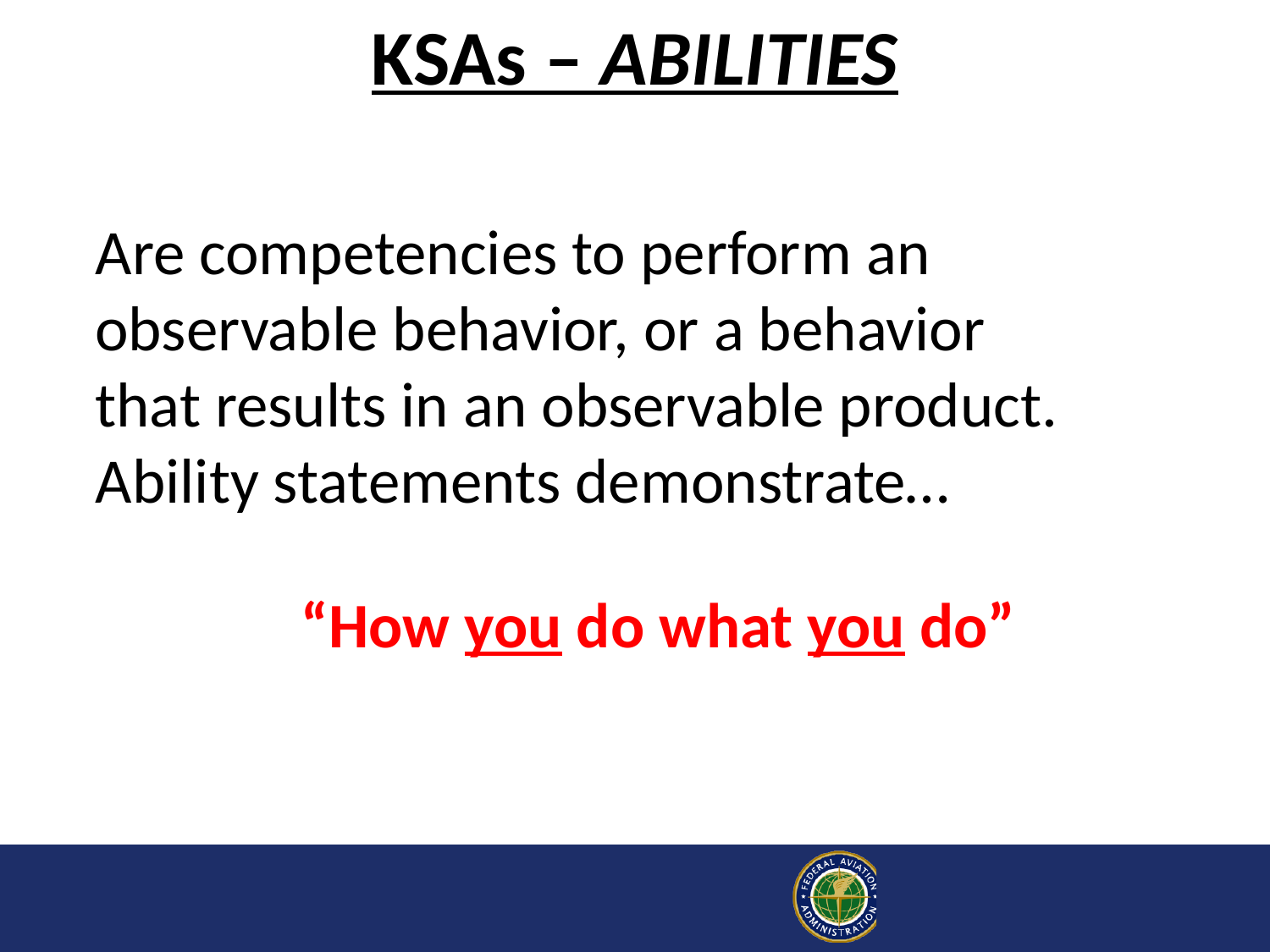

# KSAs – ABILITIES
Are competencies to perform an observable behavior, or a behavior
that results in an observable product. Ability statements demonstrate…

  “How you do what you do”